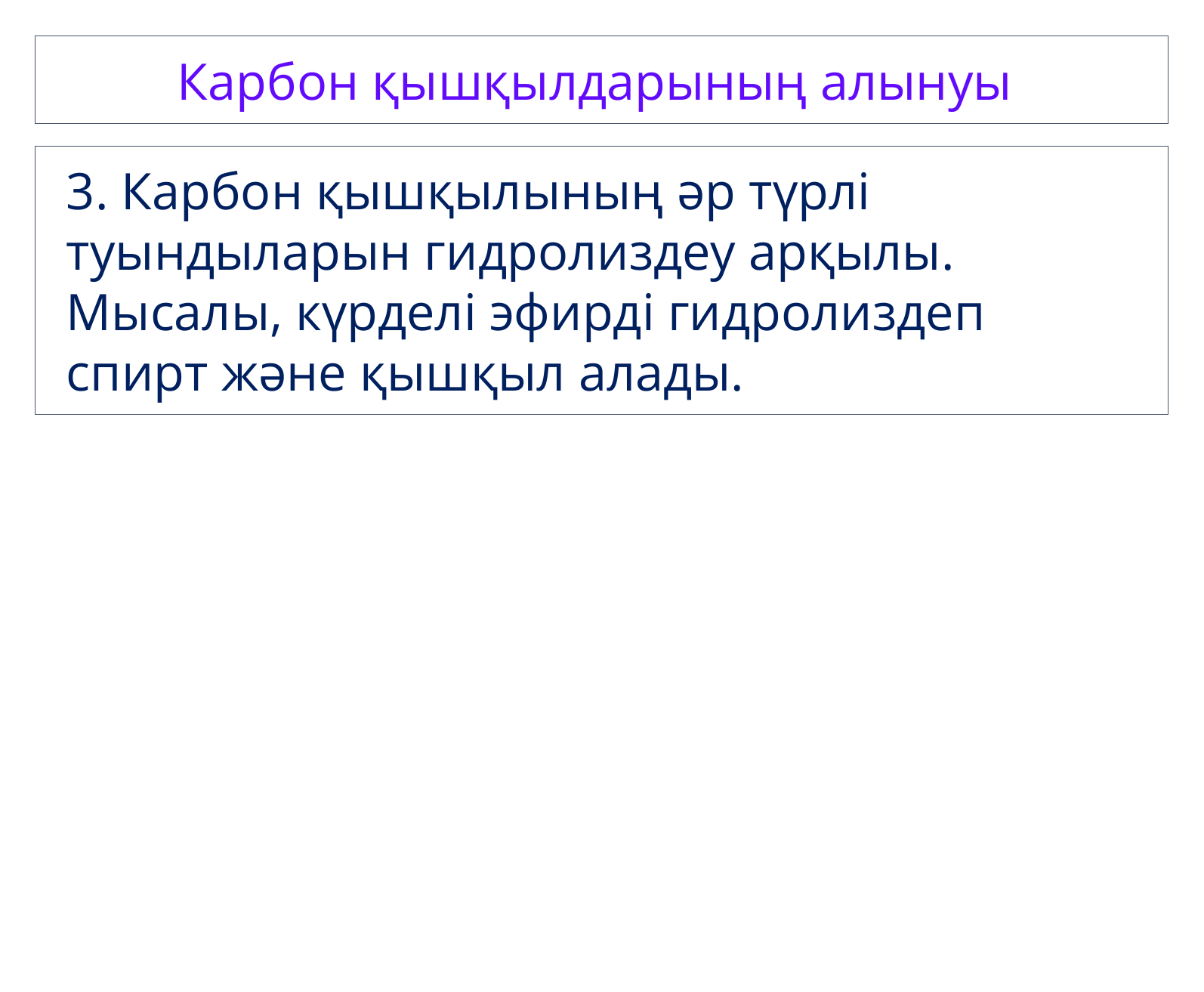

Карбон қышқылдарының алынуы
3. Карбон қышқылының әр түрлі туындыларын гидролиздеу арқылы. Мысалы, күрделі эфирді гидролиздеп спирт және қышқыл алады.